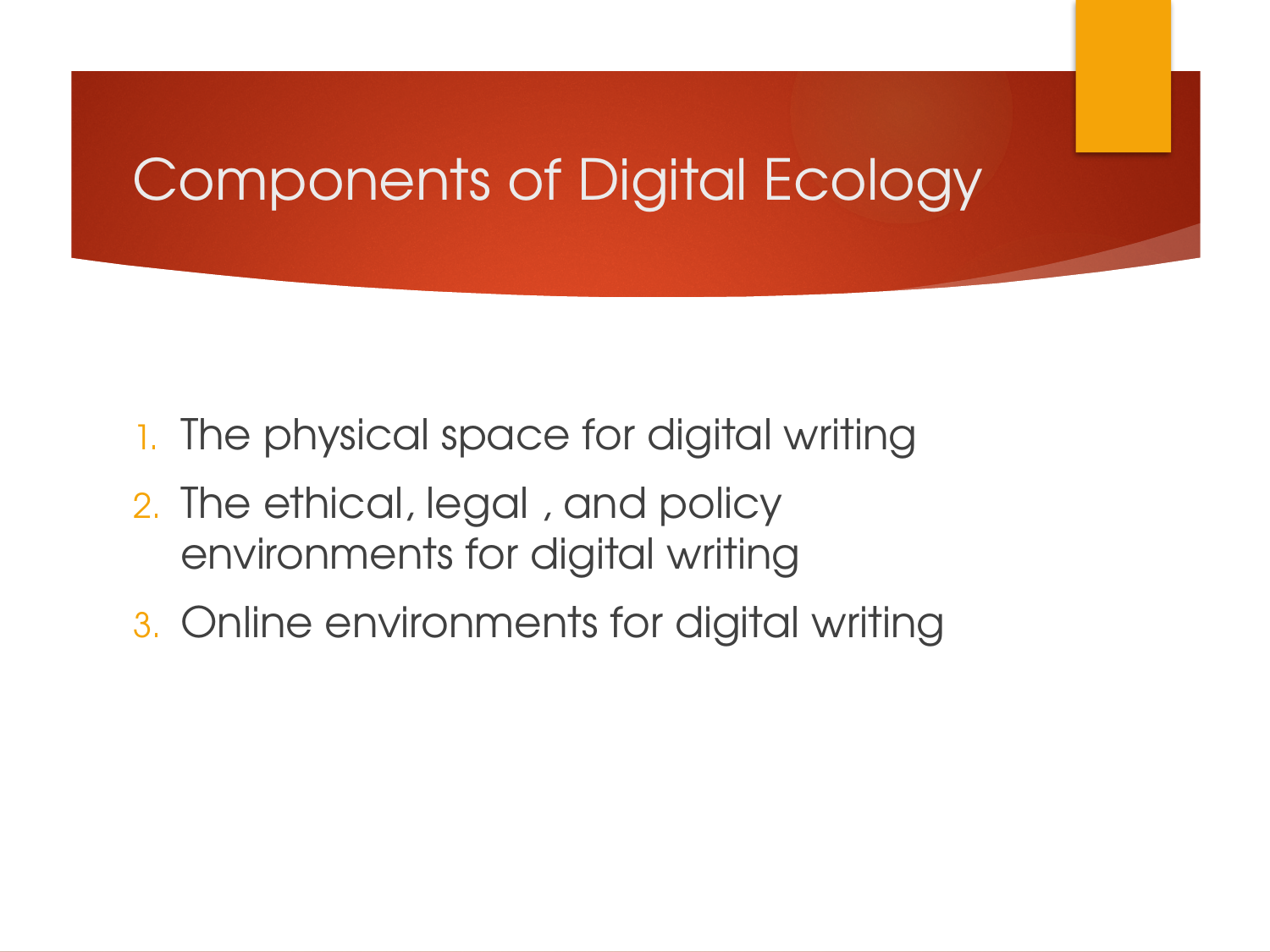

# Components of Digital Ecology

The physical space for digital writing
The ethical, legal , and policy environments for digital writing
Online environments for digital writing